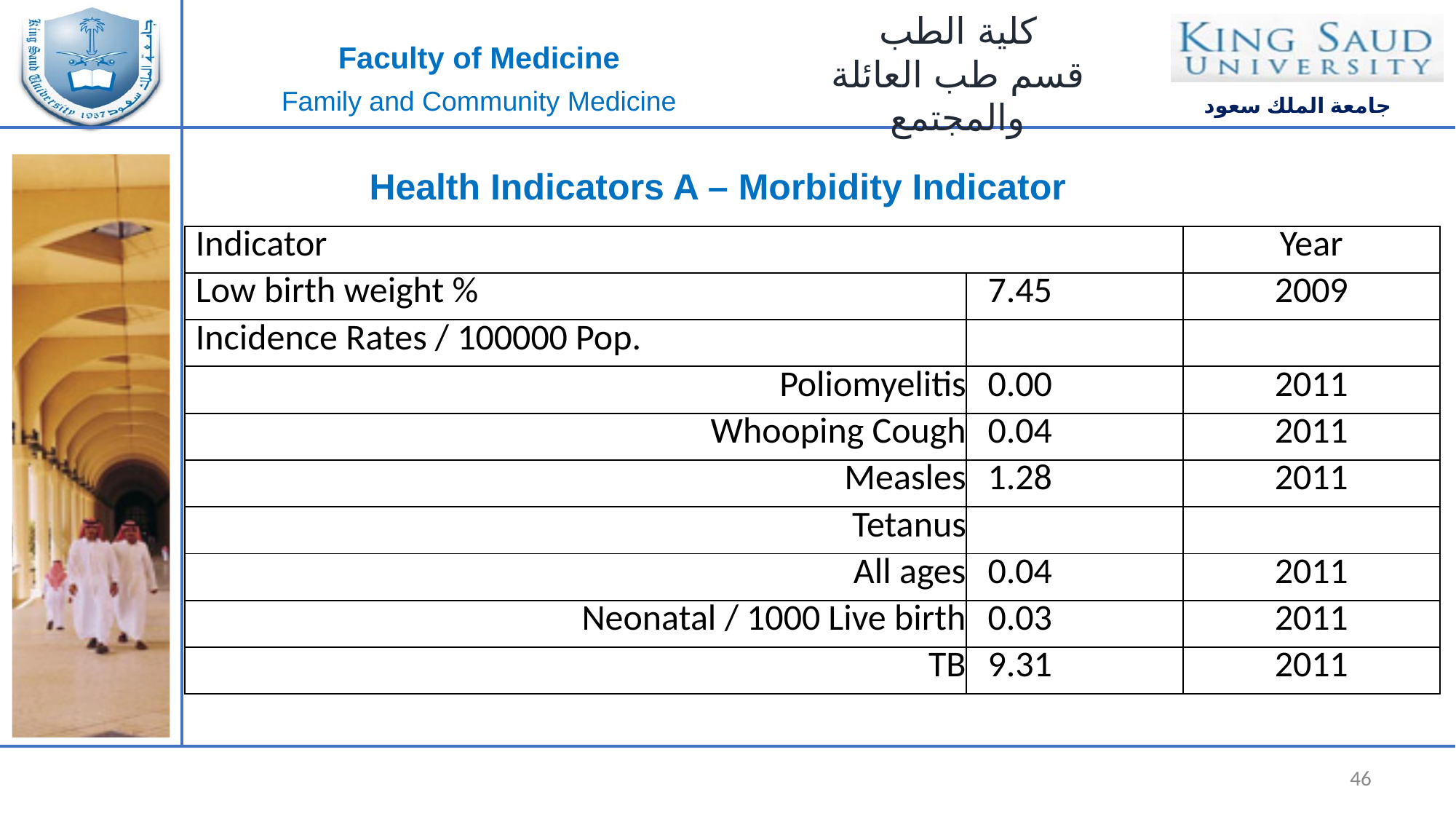

Health Indicators A – Morbidity Indicator
| Indicator |  | Year |
| --- | --- | --- |
| Low birth weight % | 7.45 | 2009 |
| Incidence Rates / 100000 Pop. |  |  |
| Poliomyelitis | 0.00 | 2011 |
| Whooping Cough | 0.04 | 2011 |
| Measles | 1.28 | 2011 |
| Tetanus |  |  |
| All ages | 0.04 | 2011 |
| Neonatal / 1000 Live birth | 0.03 | 2011 |
| TB | 9.31 | 2011 |
46